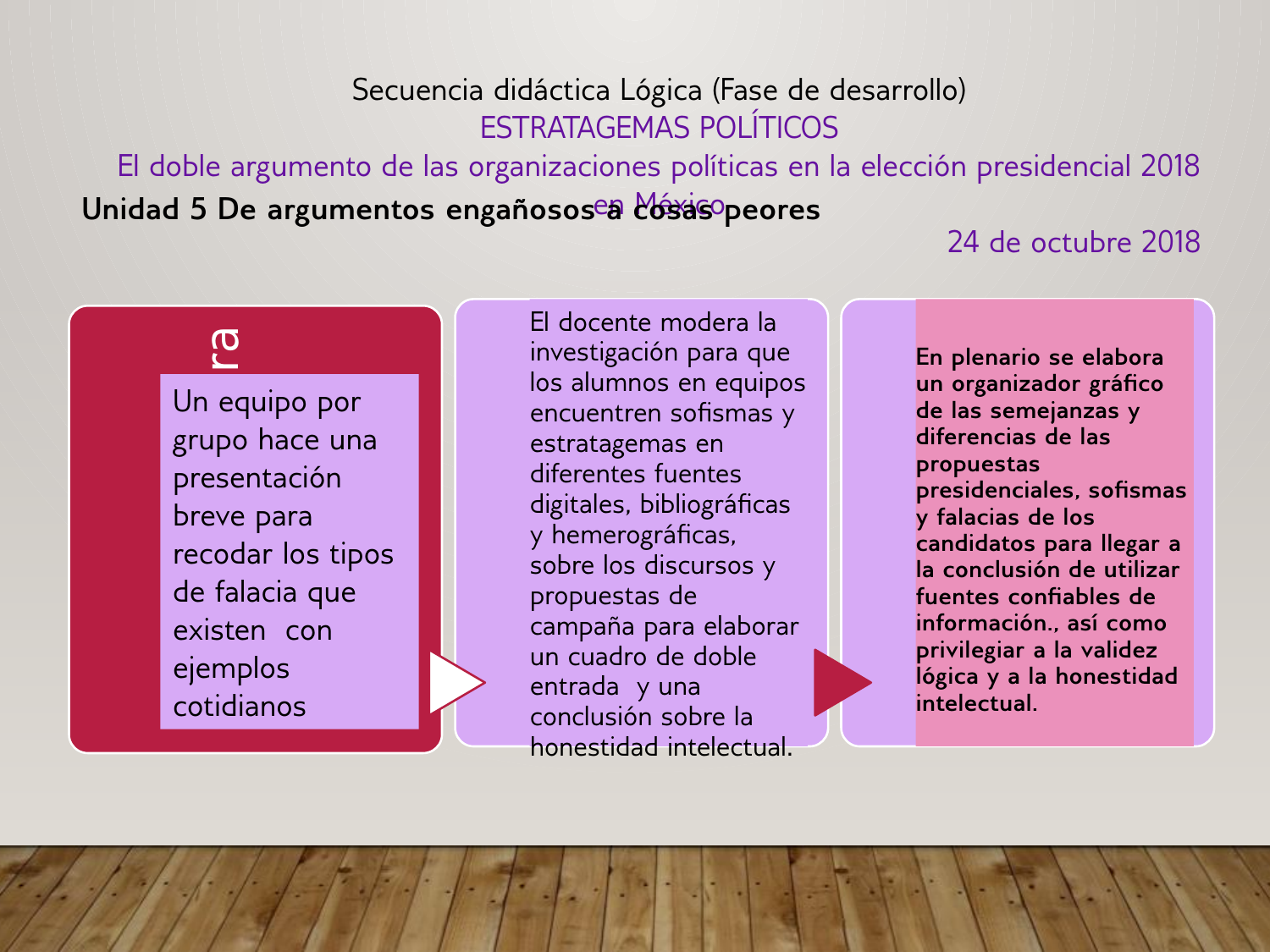

Secuencia didáctica Lógica (Fase de desarrollo)
ESTRATAGEMAS POLÍTICOS
El doble argumento de las organizaciones políticas en la elección presidencial 2018 en México
24 de octubre 2018

Unidad 5 De argumentos engañosos a cosas peores

Apertura

Desarrollo
El docente modera la investigación para que  los alumnos en equipos encuentren sofismas y estratagemas en diferentes fuentes digitales, bibliográficas  y hemerográficas,  sobre los discursos y propuestas de campaña para elaborar un cuadro de doble entrada  y una conclusión sobre la honestidad intelectual.
Cierre

En plenario se elabora un organizador gráfico de las semejanzas y diferencias de las propuestas presidenciales, sofismas y falacias de los candidatos para llegar a la conclusión de utilizar fuentes confiables de información., así como privilegiar a la validez lógica y a la honestidad intelectual.
Un equipo por grupo hace una presentación  breve para recodar los tipos de falacia que existen  con ejemplos cotidianos